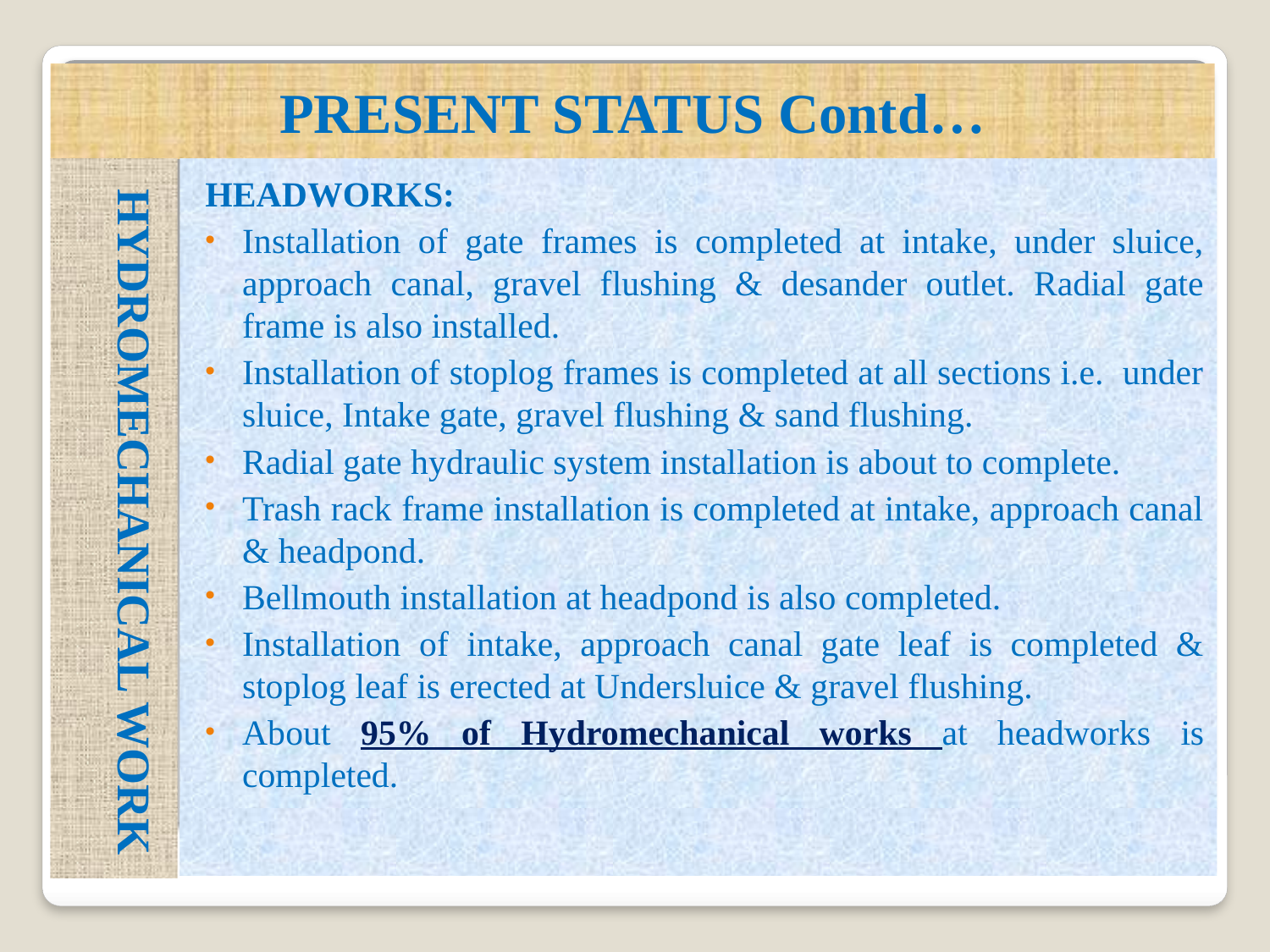

PRESENT STATUS Contd…

HEADWORKS:
Installation of gate frames is completed at intake, under sluice, approach canal, gravel flushing & desander outlet. Radial gate frame is also installed.
Installation of stoplog frames is completed at all sections i.e.  under sluice, Intake gate, gravel flushing & sand flushing.
Radial gate hydraulic system installation is about to complete.
Trash rack frame installation is completed at intake, approach canal & headpond.
Bellmouth installation at headpond is also completed.
Installation of intake, approach canal gate leaf is completed & stoplog leaf is erected at Undersluice & gravel flushing.
About 95% of Hydromechanical works at headworks is completed.

HYDROMECHANICAL WORK

#